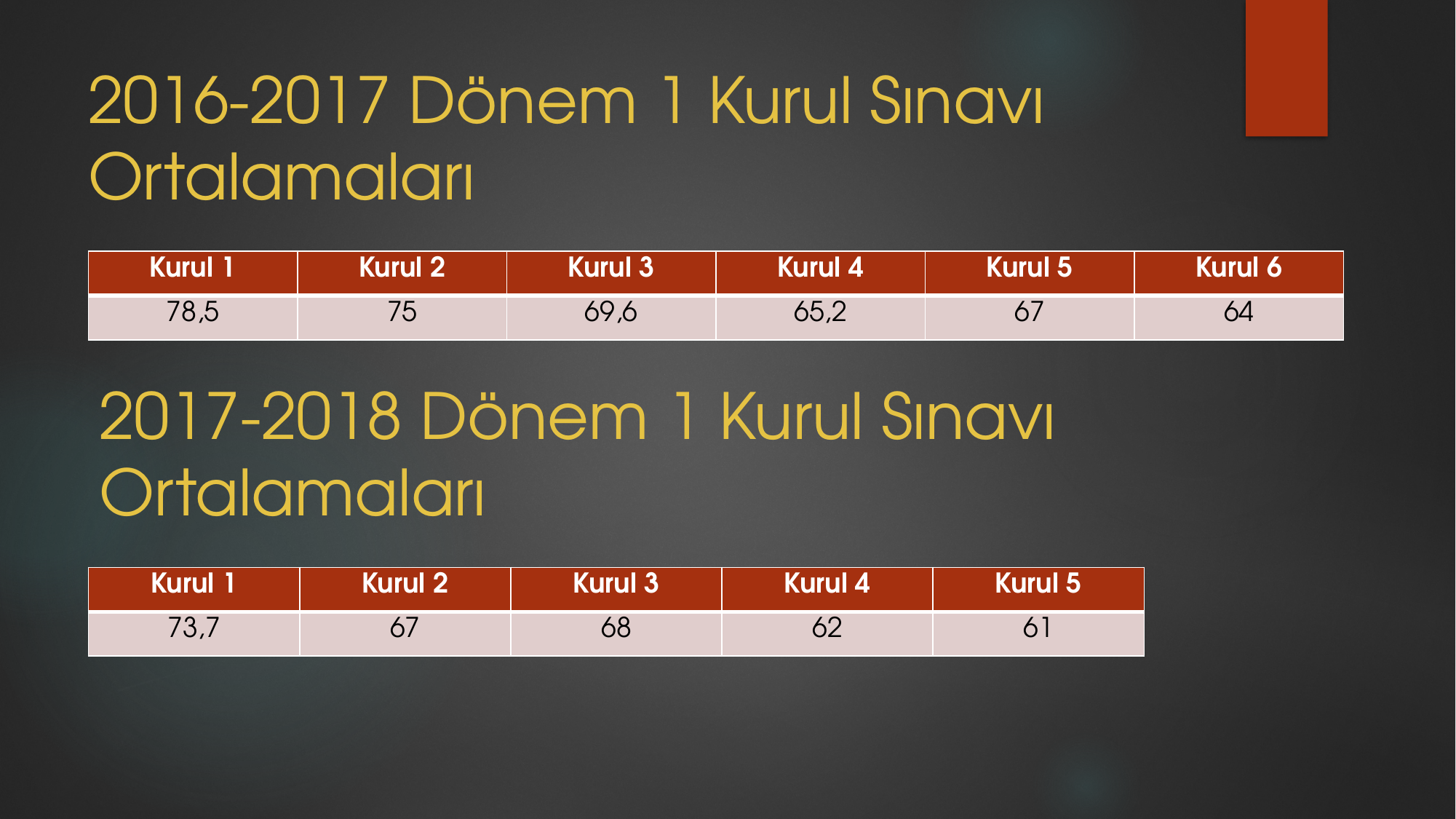

# 2016-2017 Dönem 1 Kurul Sınavı Ortalamaları
| Kurul 1 | Kurul 2 | Kurul 3 | Kurul 4 | Kurul 5 | Kurul 6 |
| --- | --- | --- | --- | --- | --- |
| 78,5 | 75 | 69,6 | 65,2 | 67 | 64 |
2017-2018 Dönem 1 Kurul Sınavı Ortalamaları
| Kurul 1 | Kurul 2 | Kurul 3 | Kurul 4 | Kurul 5 |
| --- | --- | --- | --- | --- |
| 73,7 | 67 | 68 | 62 | 61 |